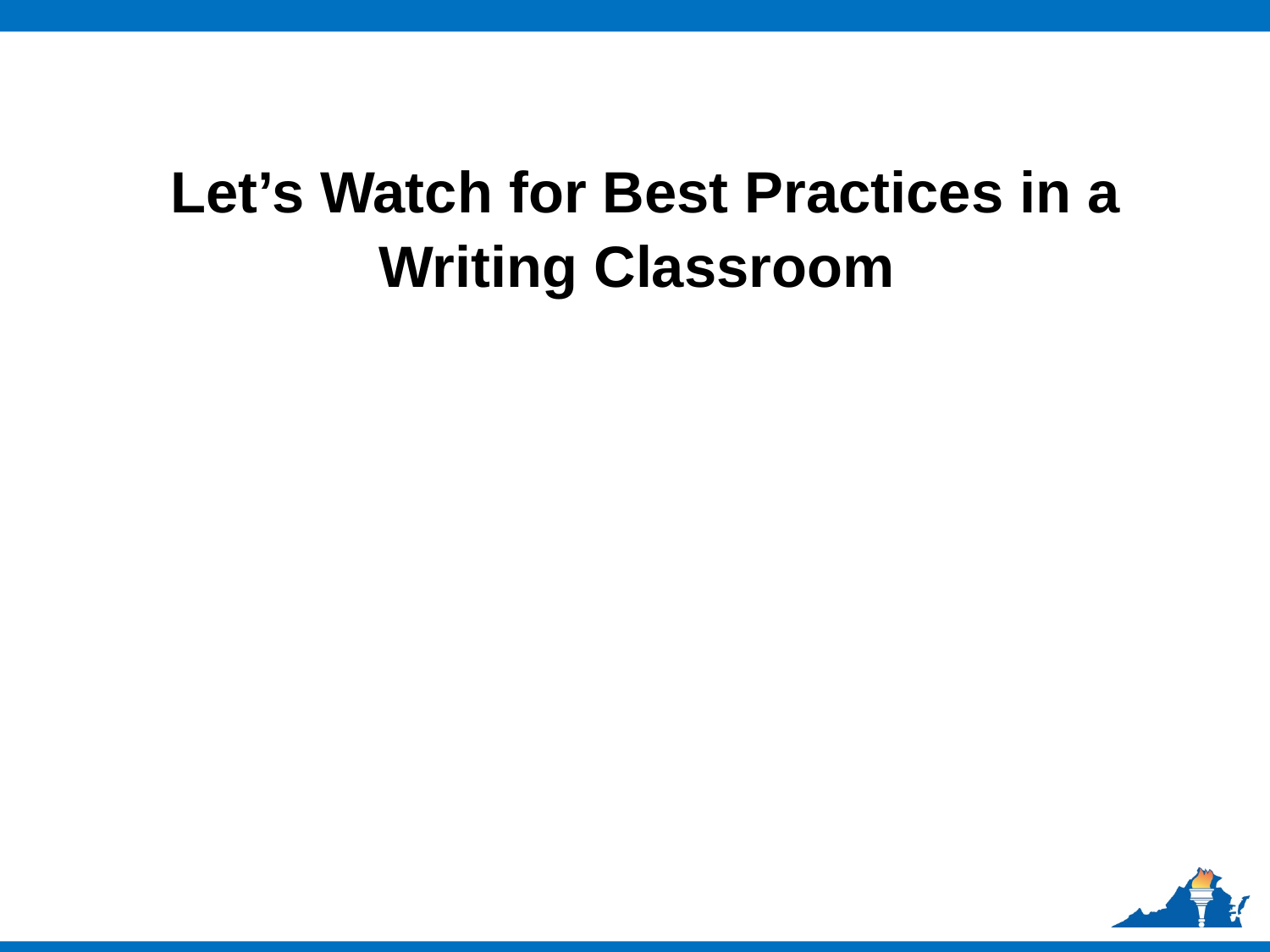

# Let’s Watch for Best Practices in a Writing Classroom